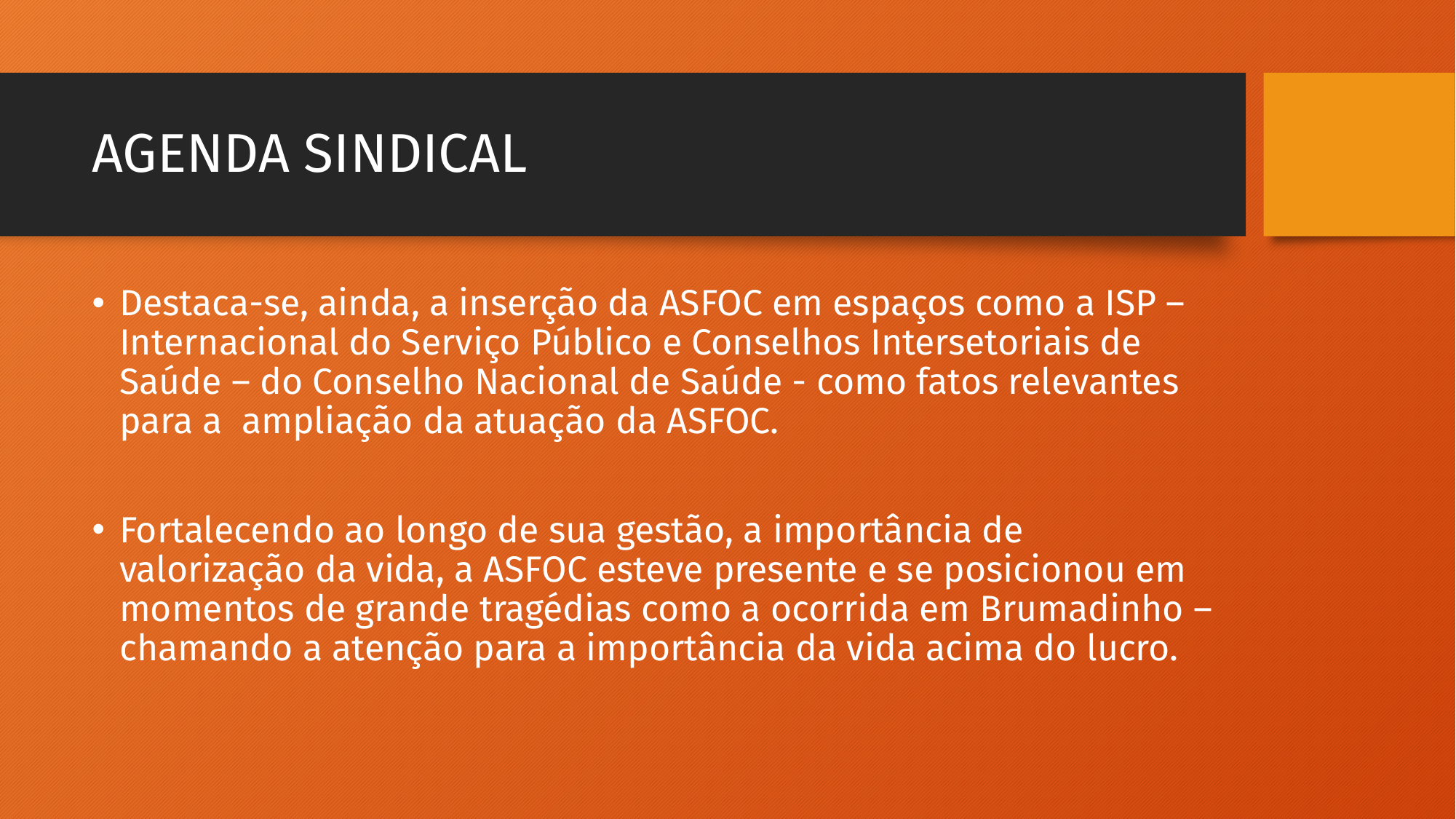

# AGENDA SINDICAL
Destaca-se, ainda, a inserção da ASFOC em espaços como a ISP – Internacional do Serviço Público e Conselhos Intersetoriais de Saúde – do Conselho Nacional de Saúde - como fatos relevantes para a  ampliação da atuação da ASFOC.

Fortalecendo ao longo de sua gestão, a importância de valorização da vida, a ASFOC esteve presente e se posicionou em momentos de grande tragédias como a ocorrida em Brumadinho – chamando a atenção para a importância da vida acima do lucro.